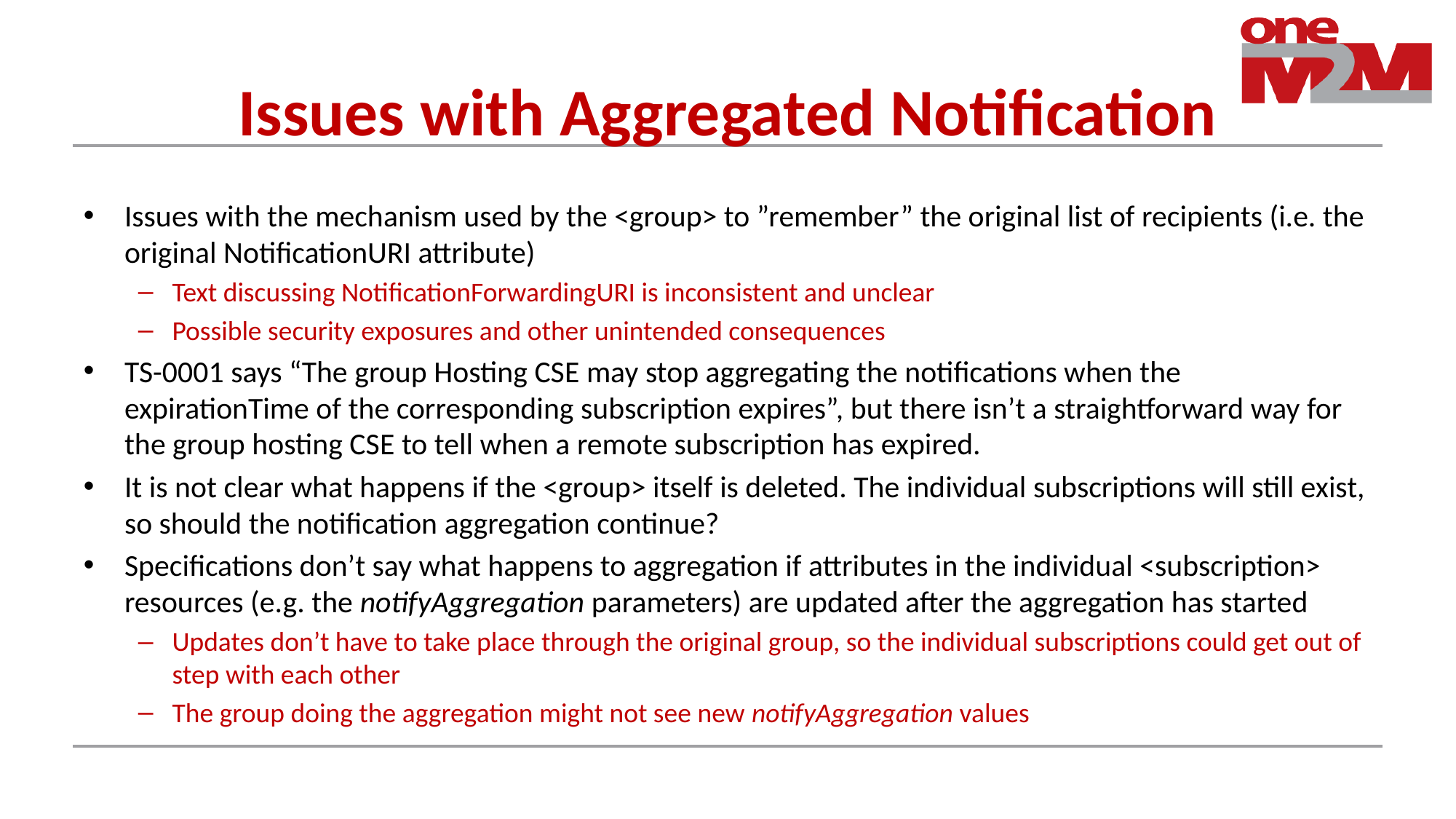

# Issues with Aggregated Notification
Issues with the mechanism used by the <group> to ”remember” the original list of recipients (i.e. the original NotificationURI attribute)
Text discussing NotificationForwardingURI is inconsistent and unclear
Possible security exposures and other unintended consequences
TS-0001 says “The group Hosting CSE may stop aggregating the notifications when the expirationTime of the corresponding subscription expires”, but there isn’t a straightforward way for the group hosting CSE to tell when a remote subscription has expired.
It is not clear what happens if the <group> itself is deleted. The individual subscriptions will still exist, so should the notification aggregation continue?
Specifications don’t say what happens to aggregation if attributes in the individual <subscription> resources (e.g. the notifyAggregation parameters) are updated after the aggregation has started
Updates don’t have to take place through the original group, so the individual subscriptions could get out of step with each other
The group doing the aggregation might not see new notifyAggregation values